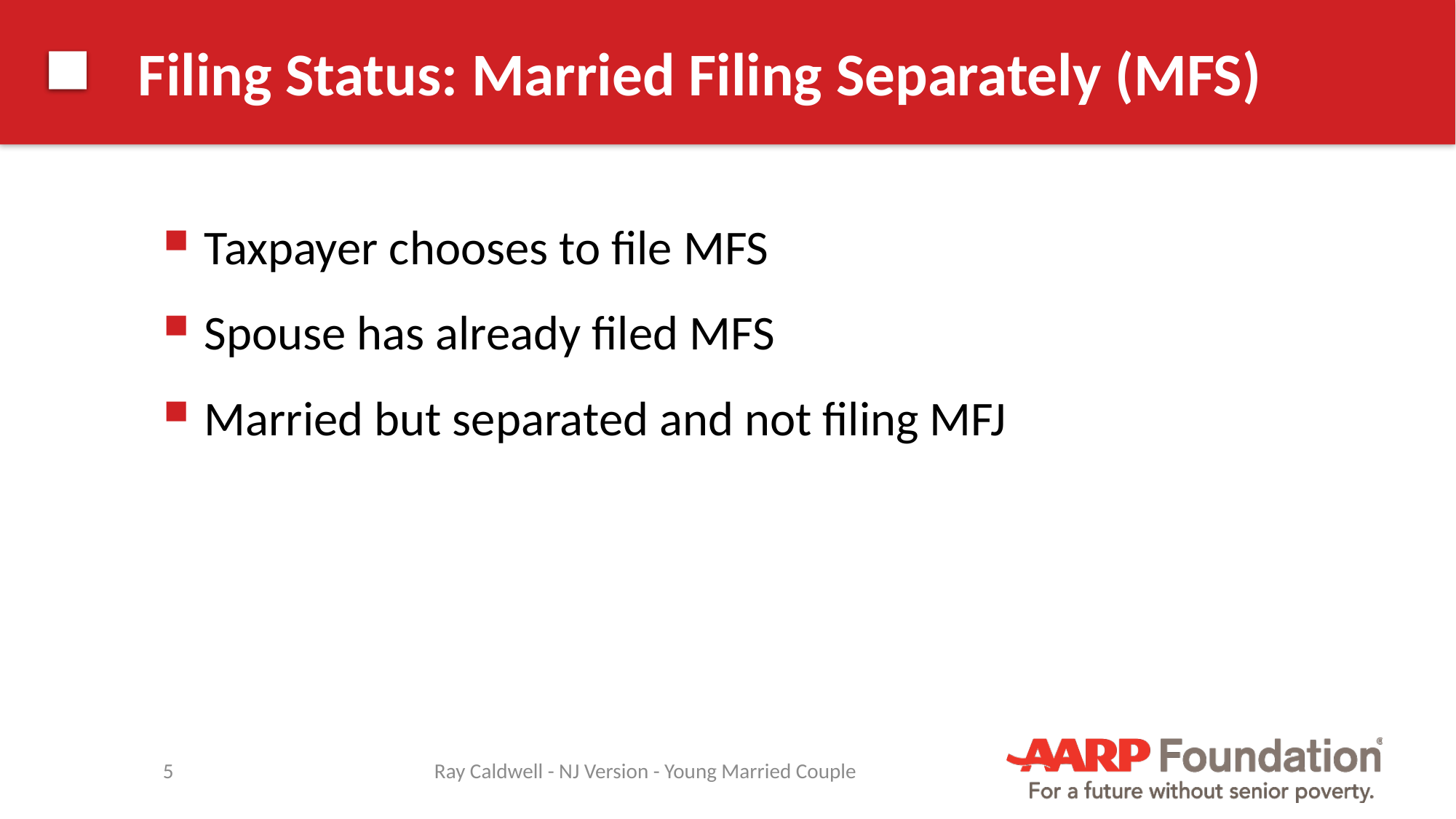

# Filing Status: Married Filing Separately (MFS)
Taxpayer chooses to file MFS
Spouse has already filed MFS
Married but separated and not filing MFJ
5
Ray Caldwell - NJ Version - Young Married Couple